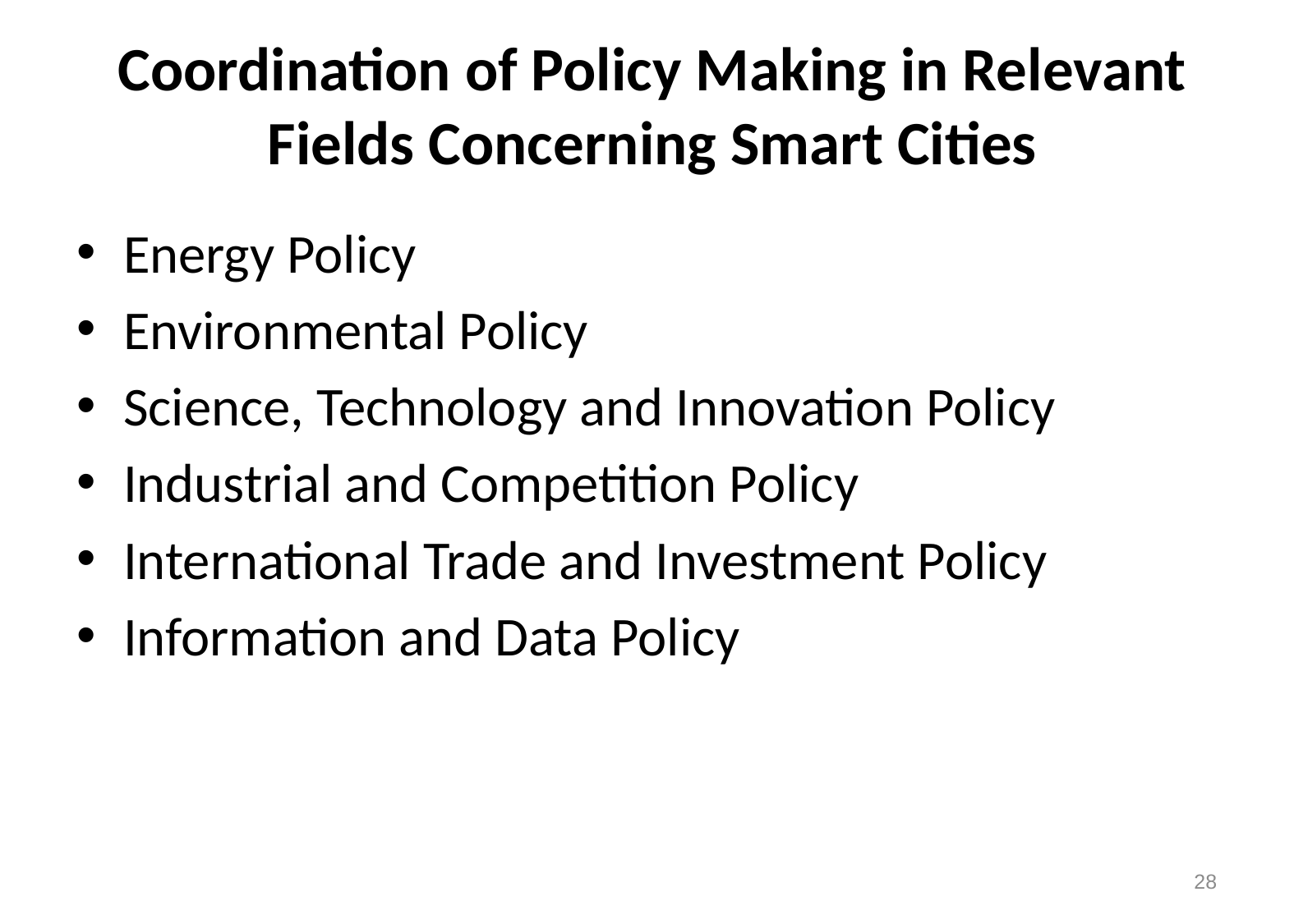

# Coordination of Policy Making in Relevant Fields Concerning Smart Cities
Energy Policy
Environmental Policy
Science, Technology and Innovation Policy
Industrial and Competition Policy
International Trade and Investment Policy
Information and Data Policy
28